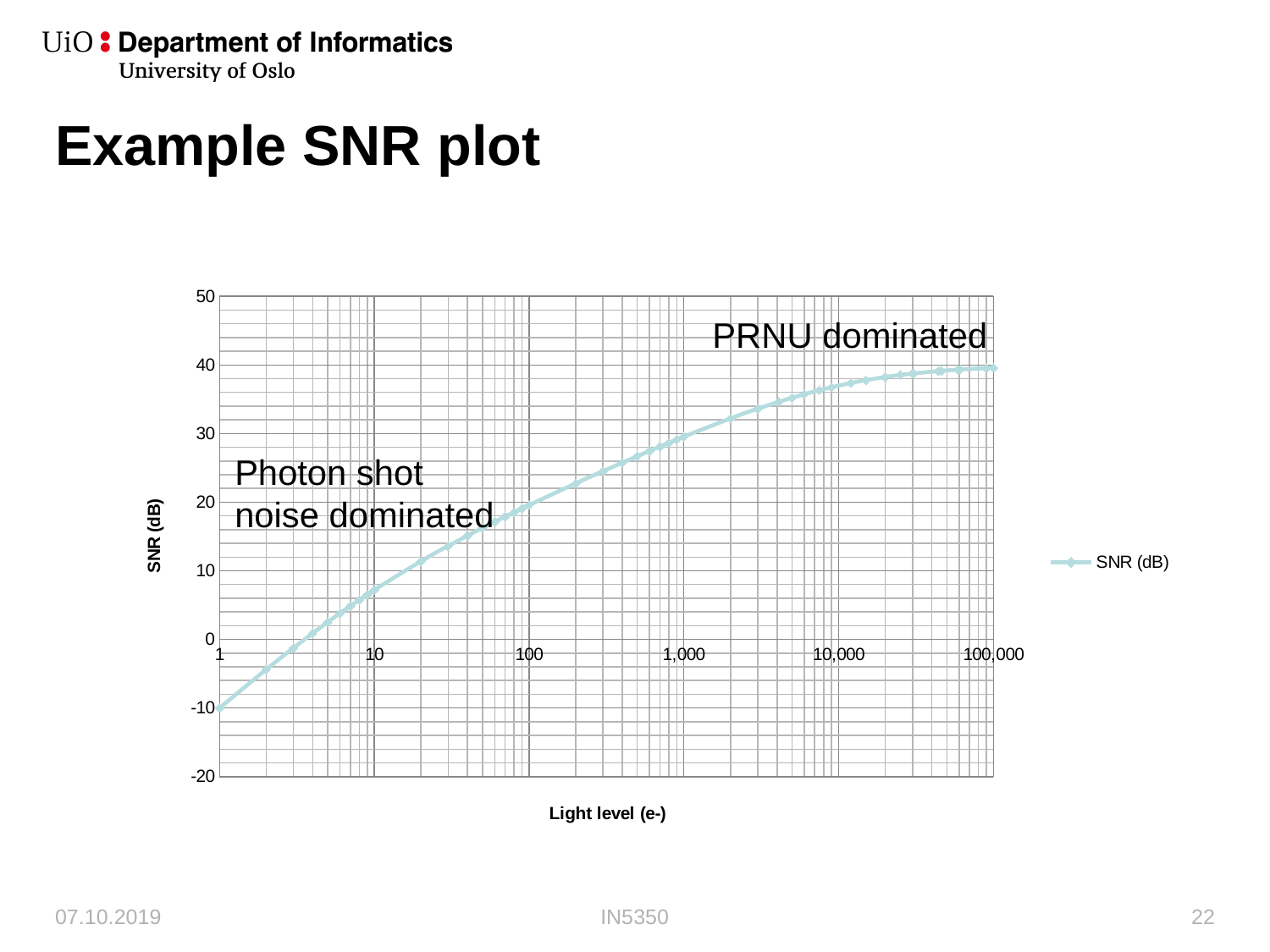

# Example SNR plot

### Chart

| Category | SNR (dB) |
|---|---|
PRNU dominated
Photon shot noise dominated
07.10.2019
IN5350
22